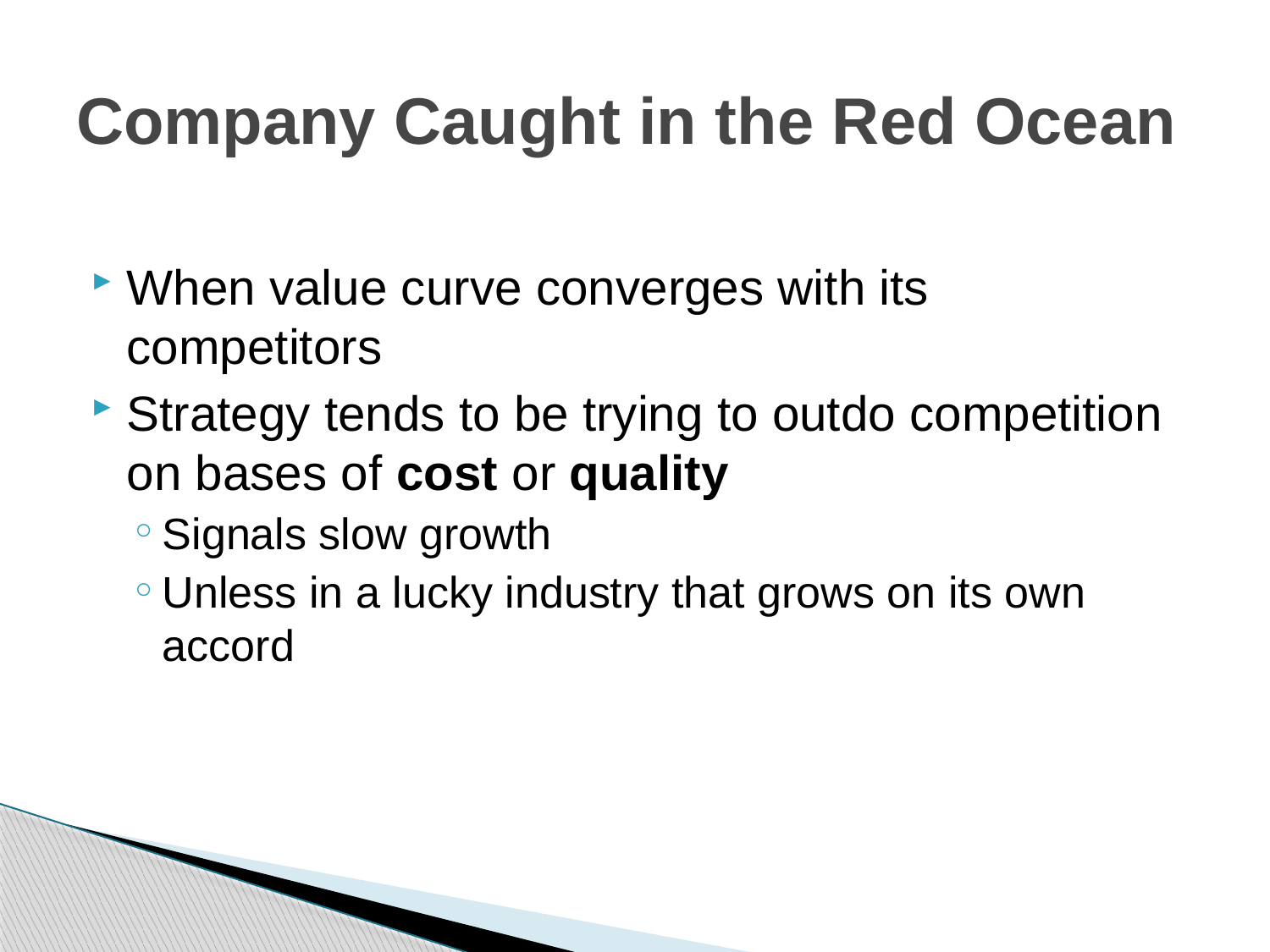

# Company Caught in the Red Ocean
When value curve converges with its competitors
Strategy tends to be trying to outdo competition on bases of cost or quality
Signals slow growth
Unless in a lucky industry that grows on its own accord